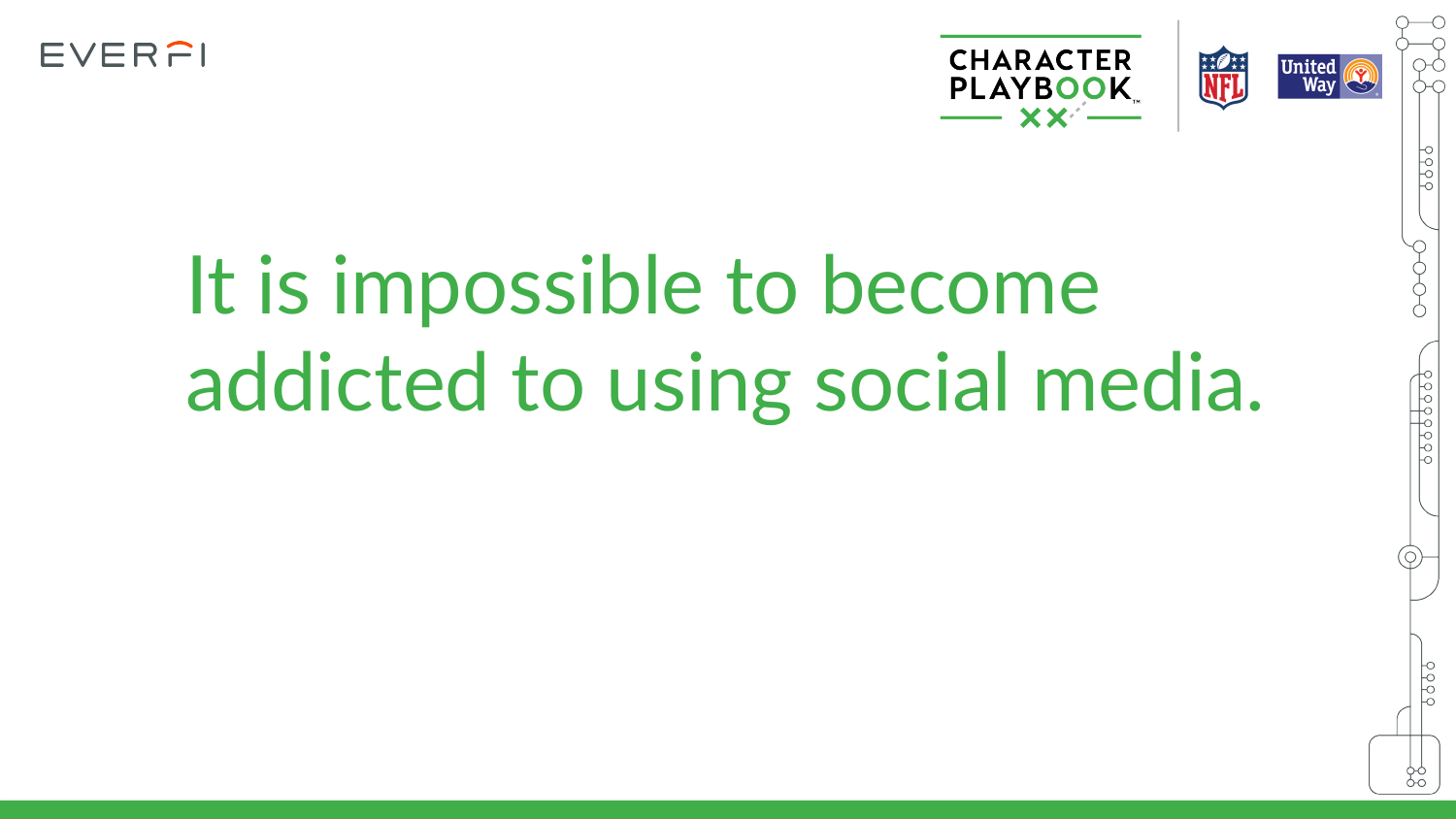

It is impossible to become addicted to using social media.